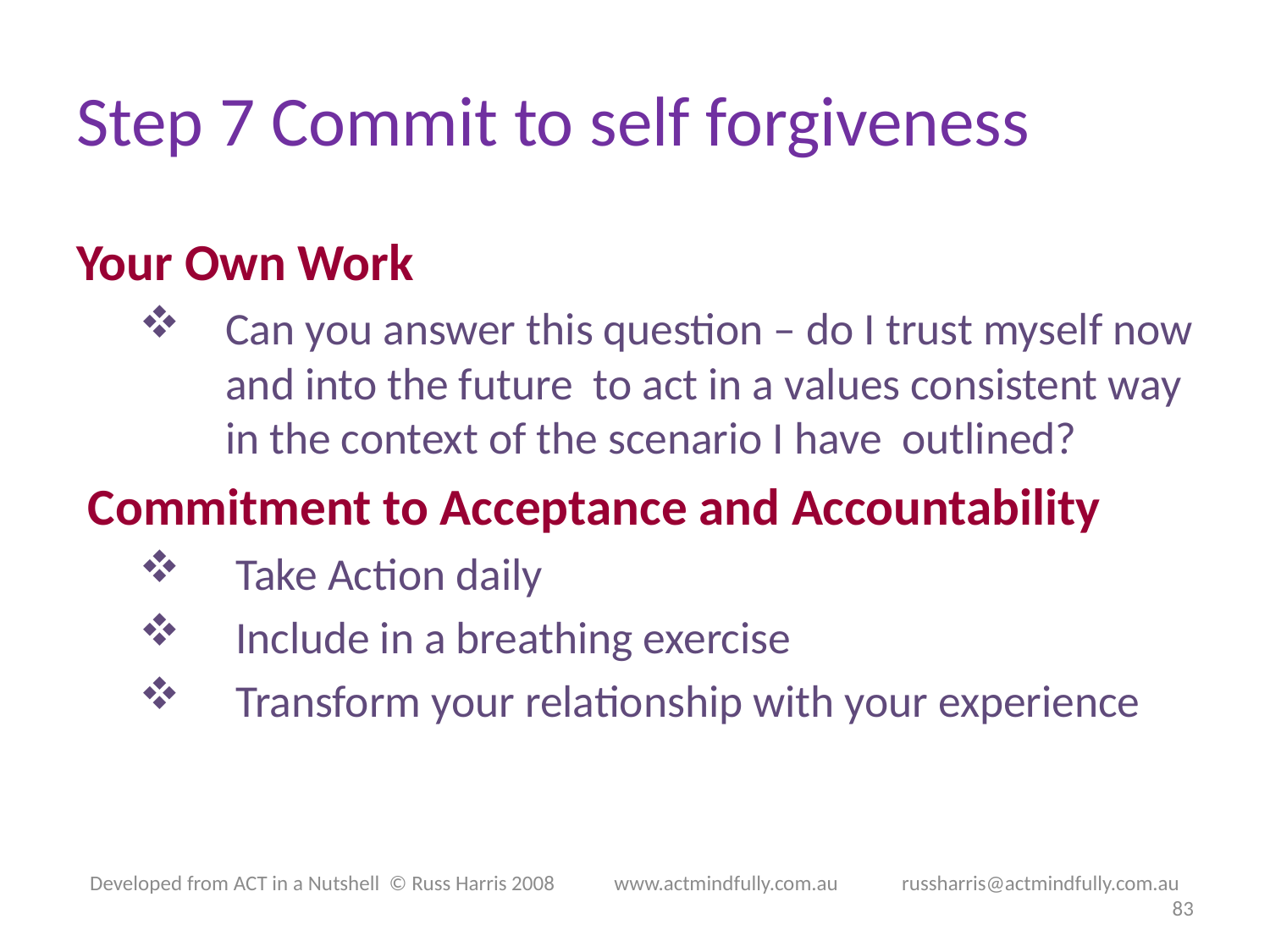

# Step 7 Commit to self forgiveness
Your Own Work
Can you answer this question – do I trust myself now and into the future  to act in a values consistent way in the context of the scenario I have  outlined?
 Commitment to Acceptance and Accountability
 Take Action daily
 Include in a breathing exercise
 Transform your relationship with your experience

Developed from ACT in a Nutshell  © Russ Harris 2008            www.actmindfully.com.au             russharris@actmindfully.com.au
83